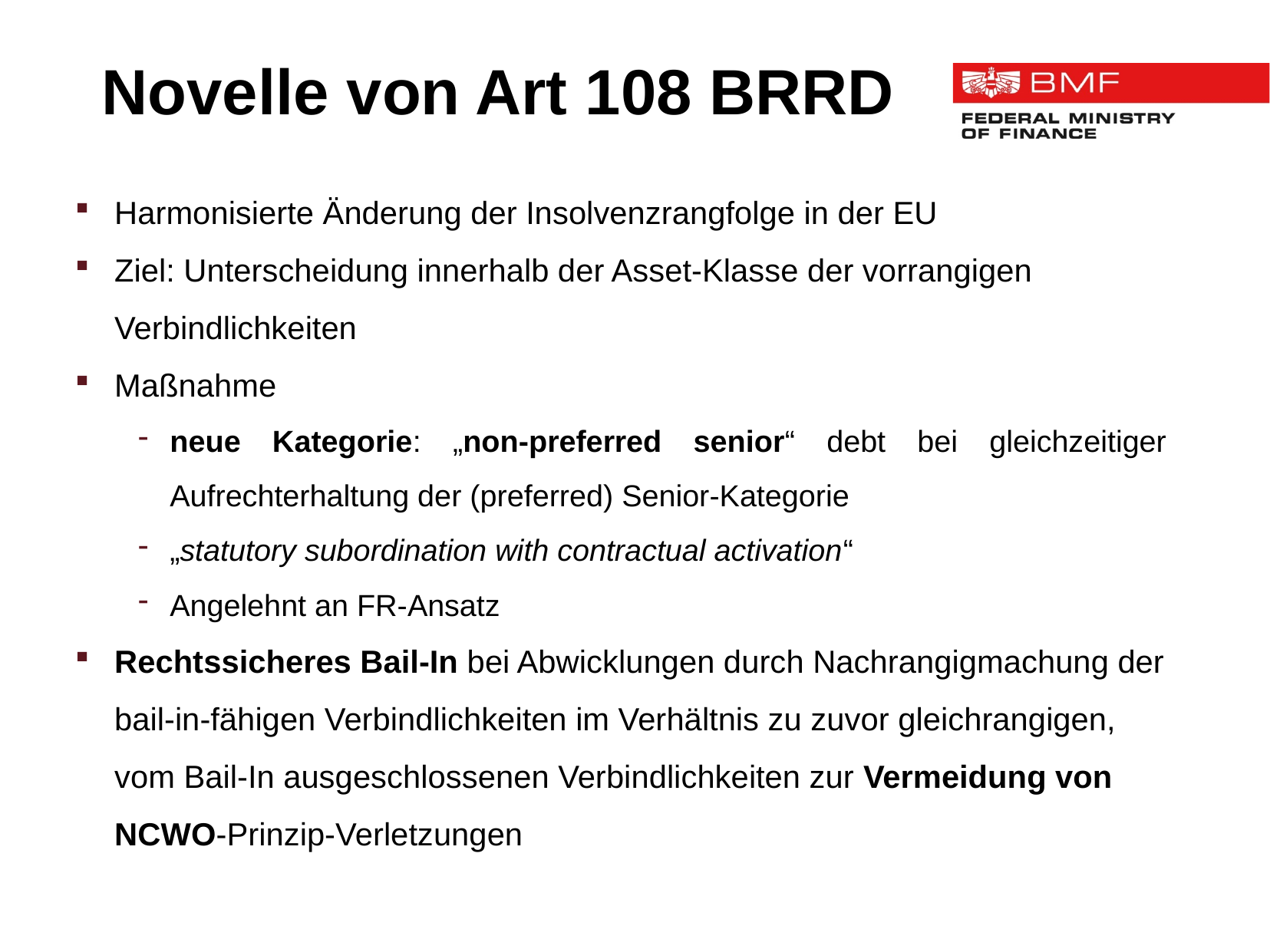

Novelle von Art 108 BRRD
Harmonisierte Änderung der Insolvenzrangfolge in der EU
Ziel: Unterscheidung innerhalb der Asset-Klasse der vorrangigen Verbindlichkeiten
Maßnahme
neue Kategorie: „non-preferred senior“ debt bei gleichzeitiger Aufrechterhaltung der (preferred) Senior-Kategorie
„statutory subordination with contractual activation“
Angelehnt an FR-Ansatz
Rechtssicheres Bail-In bei Abwicklungen durch Nachrangigmachung der bail-in-fähigen Verbindlichkeiten im Verhältnis zu zuvor gleichrangigen, vom Bail-In ausgeschlossenen Verbindlichkeiten zur Vermeidung von NCWO-Prinzip-Verletzungen